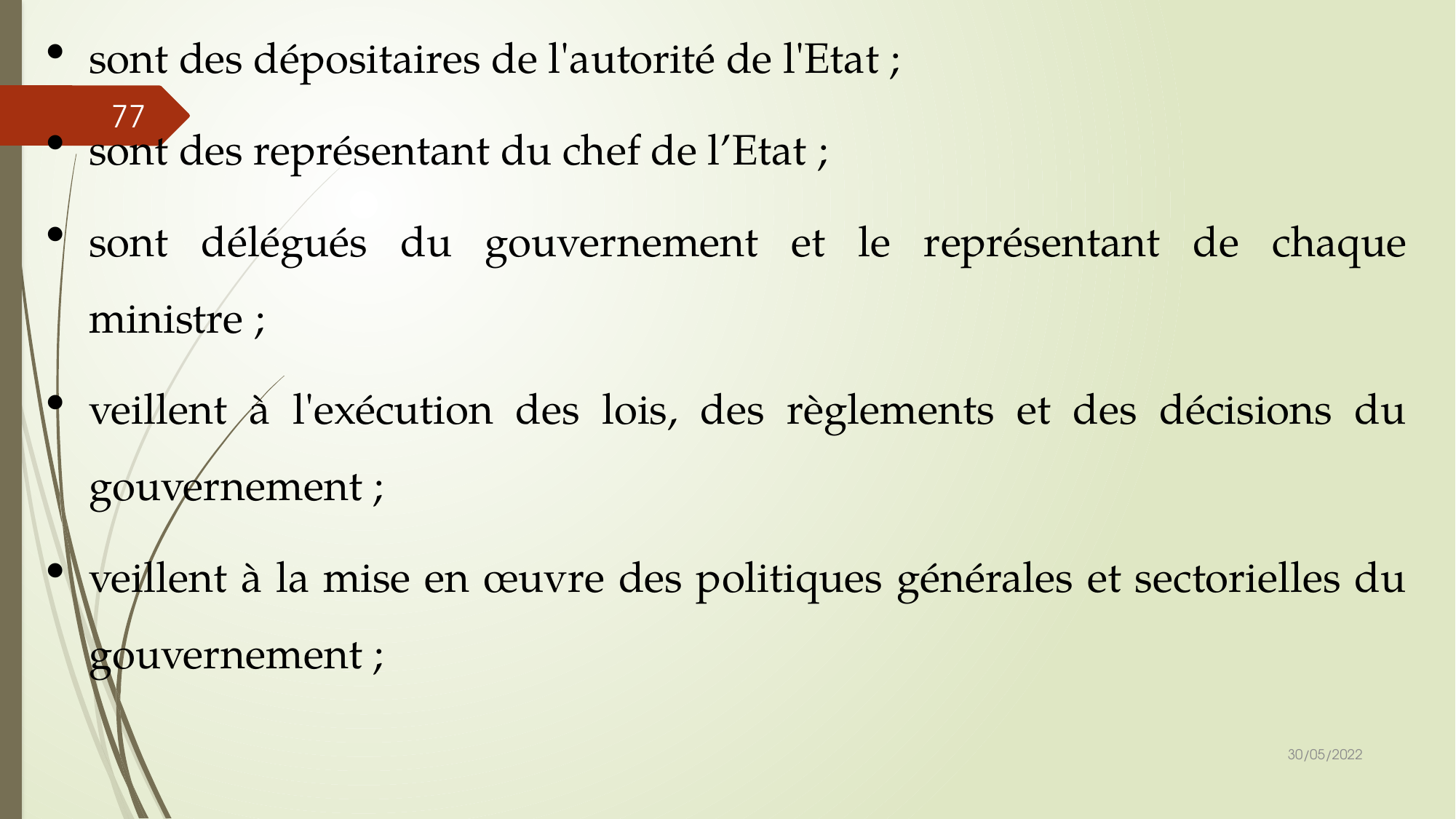

sont des dépositaires de l'autorité de l'Etat ;
sont des représentant du chef de l’Etat ;
sont délégués du gouvernement et le représentant de chaque ministre ;
veillent à l'exécution des lois, des règlements et des décisions du gouvernement ;
veillent à la mise en œuvre des politiques générales et sectorielles du gouvernement ;
77
30/05/2022